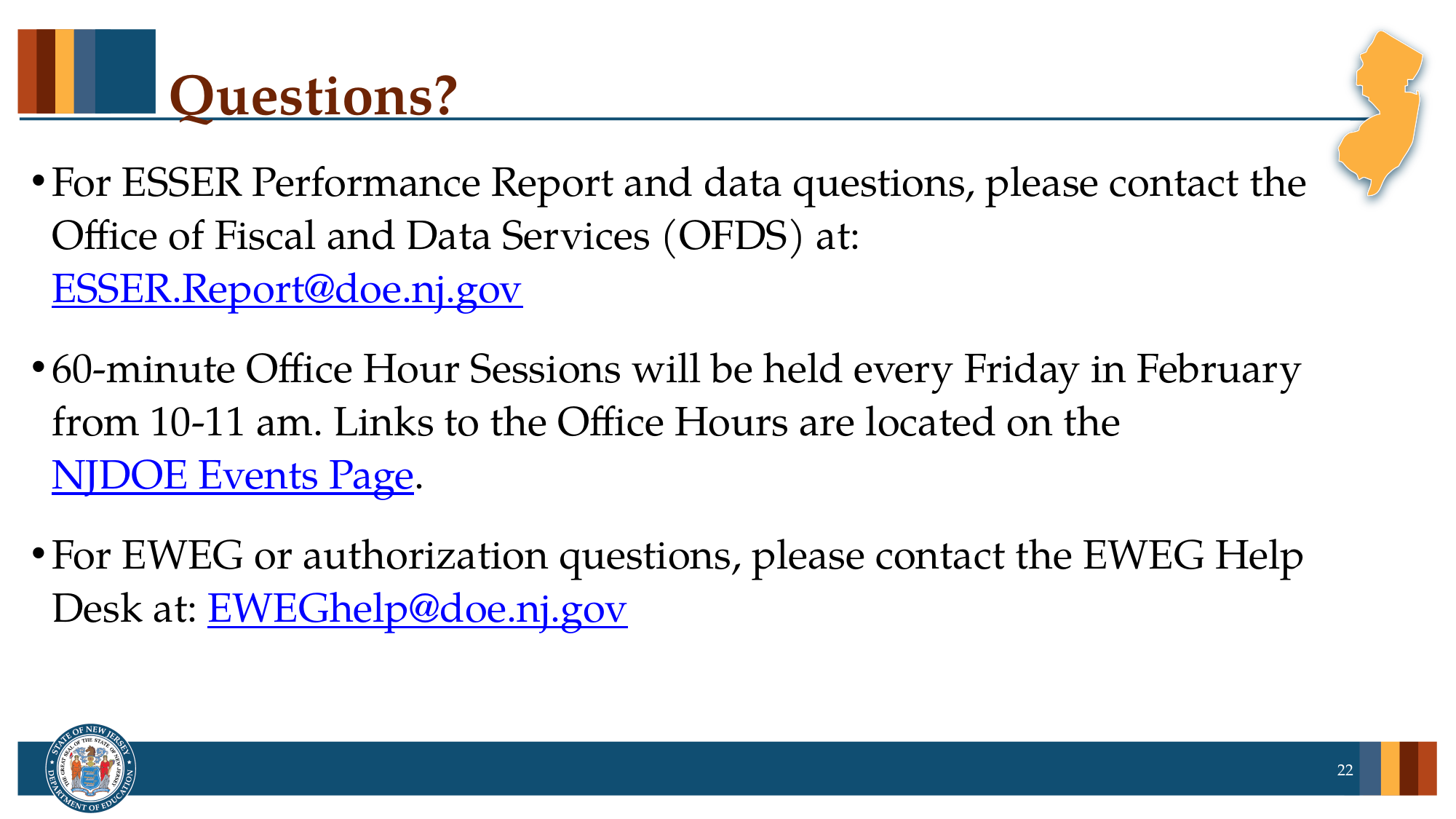

# Questions?
For ESSER Performance Report and data questions, please contact the Office of Fiscal and Data Services (OFDS) at: ESSER.Report@doe.nj.gov
60-minute Office Hour Sessions will be held every Friday in February from 10-11 am. Links to the Office Hours are located on the NJDOE Events Page.
For EWEG or authorization questions, please contact the EWEG Help Desk at: EWEGhelp@doe.nj.gov
22